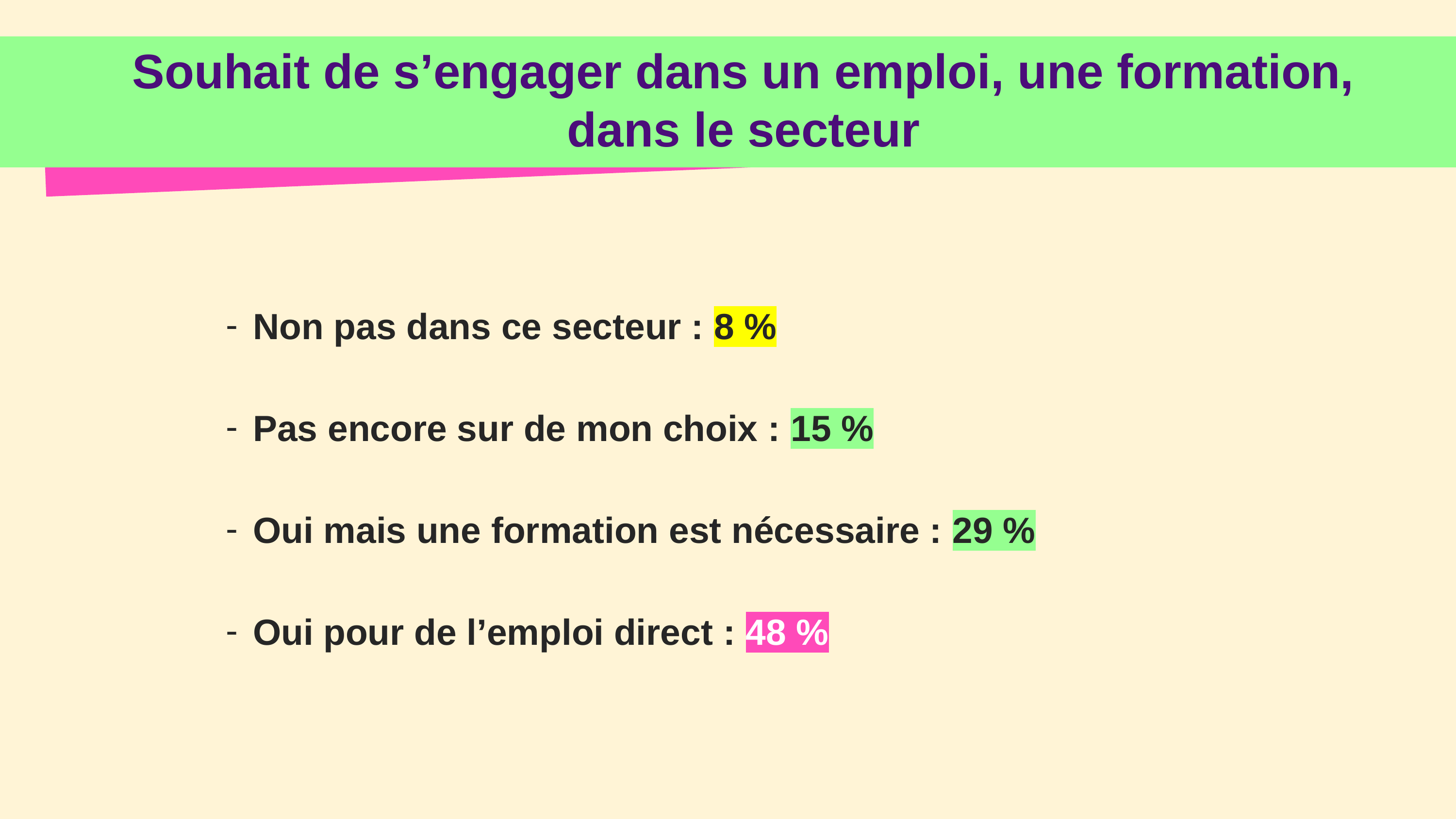

Souhait de s’engager dans un emploi, une formation,
dans le secteur

Non pas dans ce secteur : 8 %

Pas encore sur de mon choix : 15 %

Oui mais une formation est nécessaire : 29 %

Oui pour de l’emploi direct : 48 %